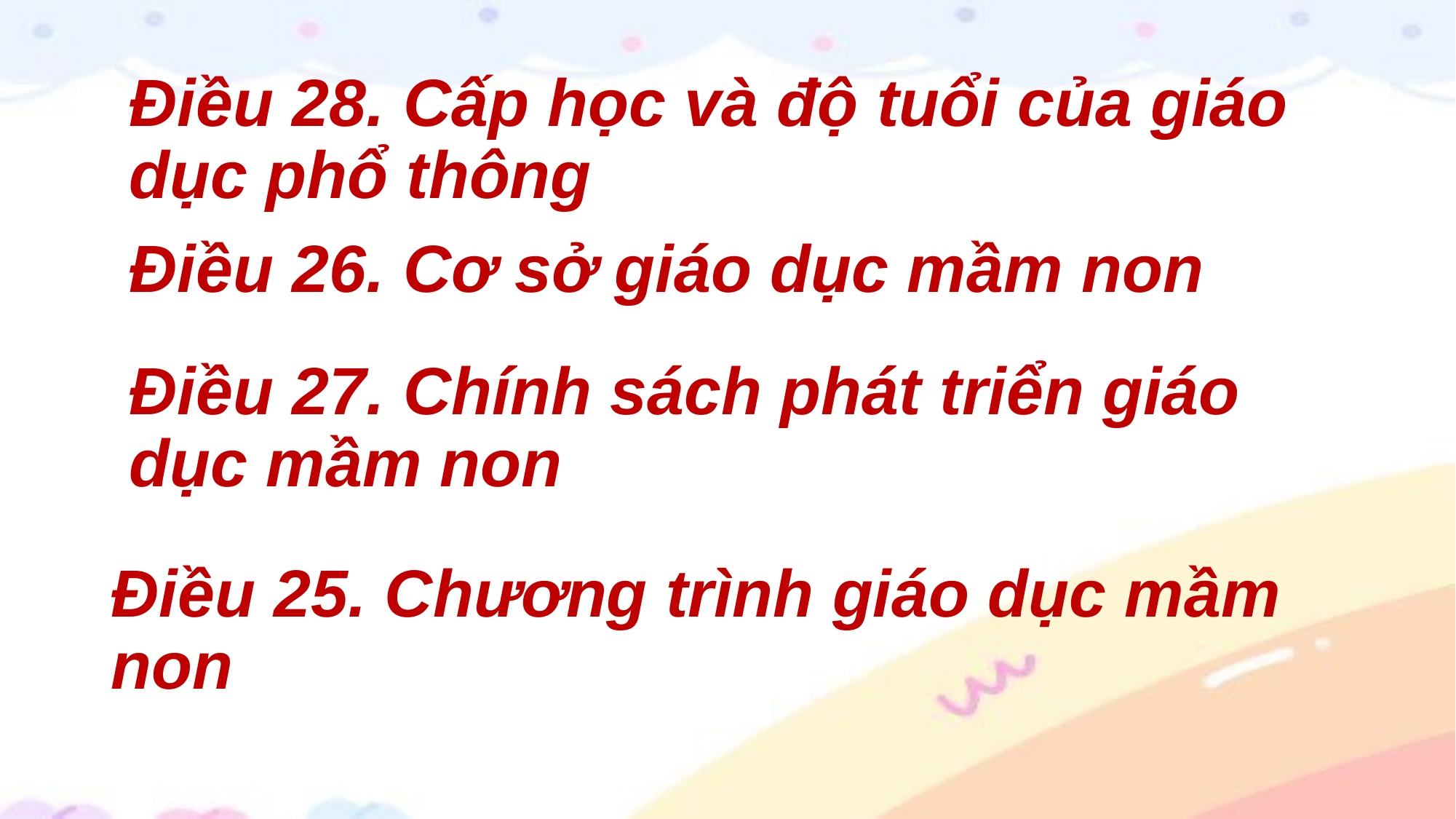

Điều 28. Cấp học và độ tuổi của giáo dục phổ thông
Điều 26. Cơ sở giáo dục mầm non
Điều 27. Chính sách phát triển giáo dục mầm non
# Điều 25. Chương trình giáo dục mầm non